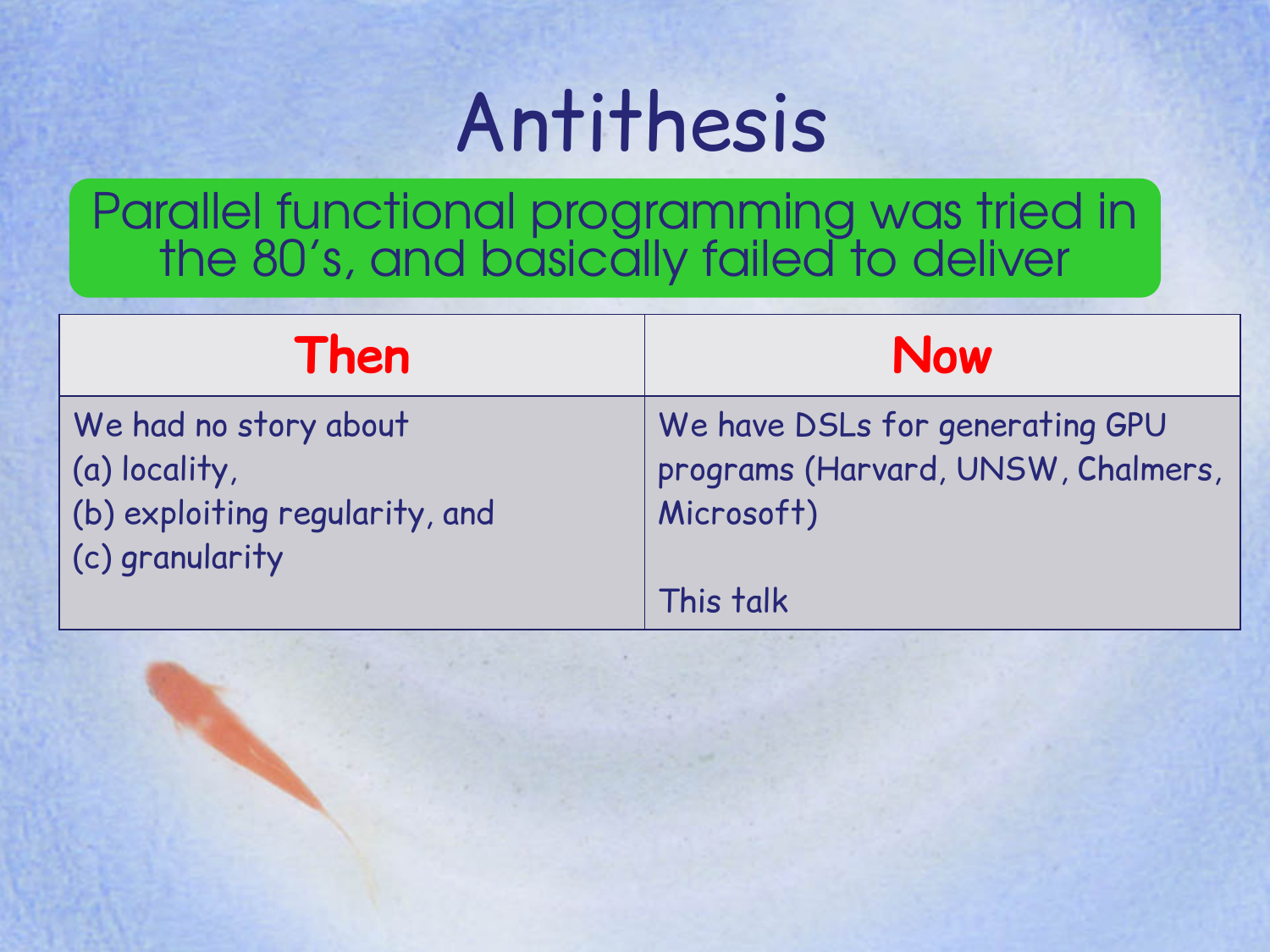

Antithesis
Parallel functional programming was tried in the 80’s, and basically failed to deliver
| Then | Now |
| --- | --- |
| We had no story about (a) locality, (b) exploiting regularity, and (c) granularity | We have DSLs for generating GPU programs (Harvard, UNSW, Chalmers, Microsoft) This talk |